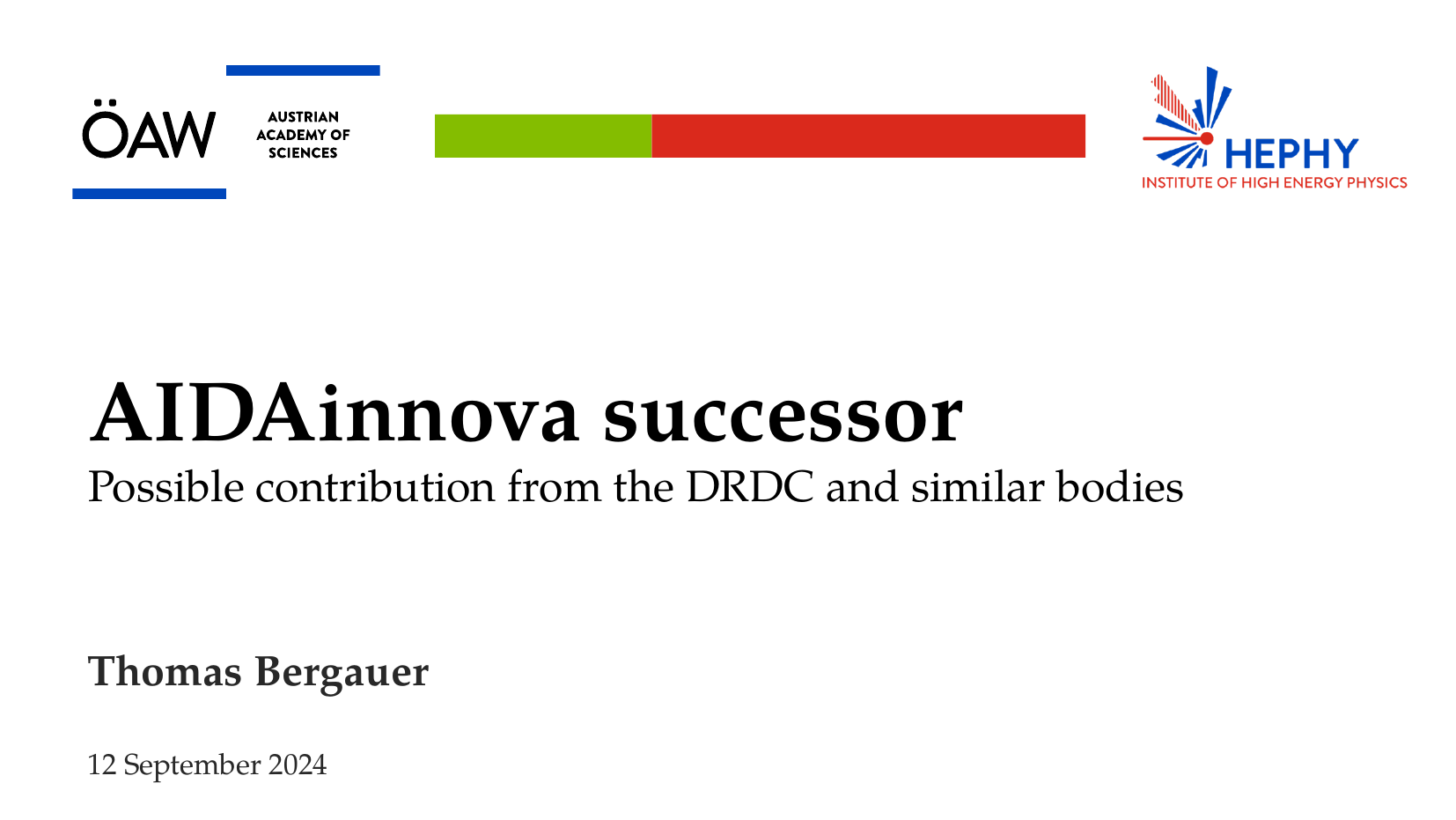

AIDAinnova successor
Possible contribution from the DRDC and similar bodies
Thomas Bergauer

12 September 2024